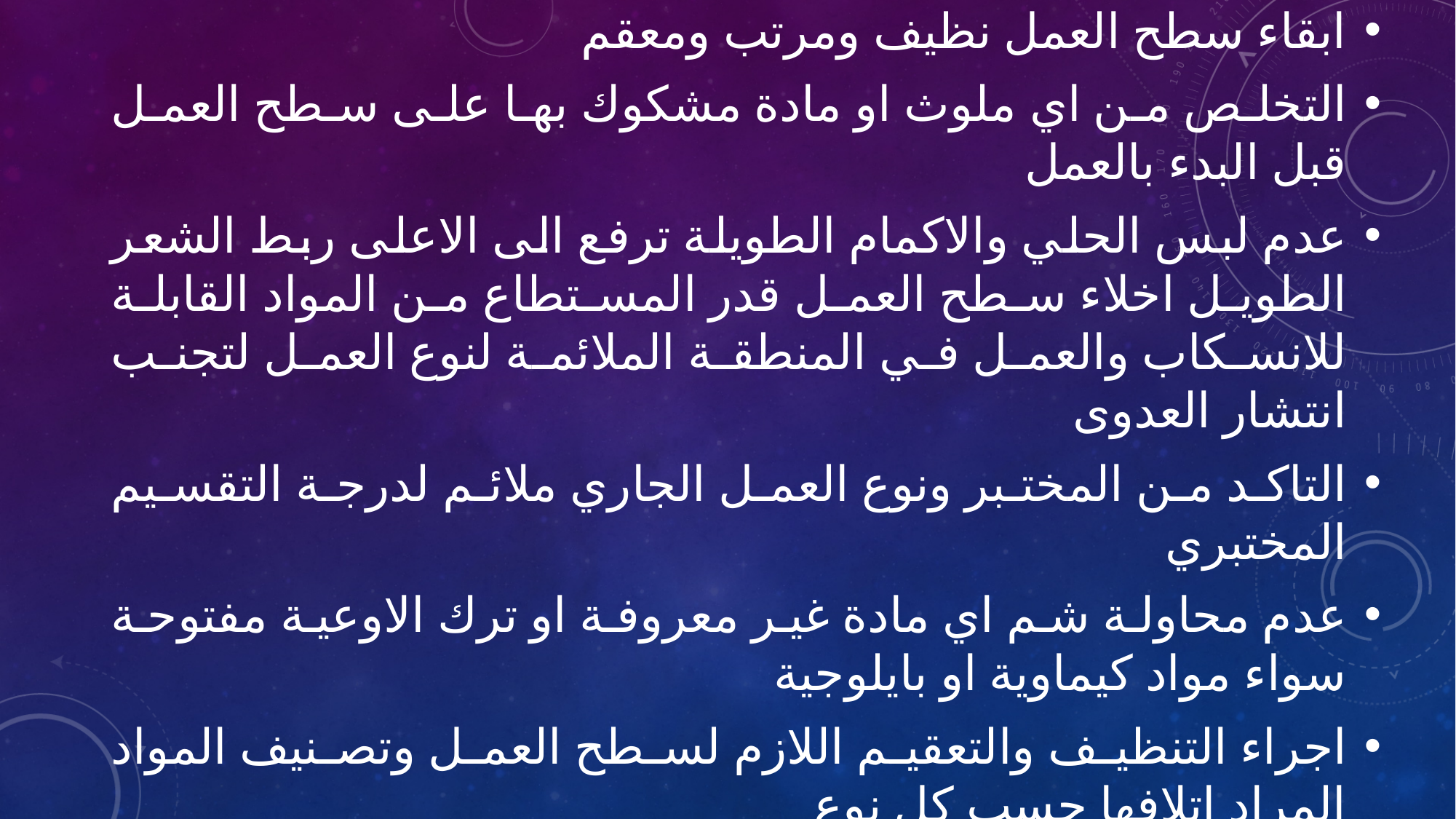

ابقاء سطح العمل نظيف ومرتب ومعقم
التخلص من اي ملوث او مادة مشكوك بها على سطح العمل قبل البدء بالعمل
عدم لبس الحلي والاكمام الطويلة ترفع الى الاعلى ربط الشعر الطويل اخلاء سطح العمل قدر المستطاع من المواد القابلة للانسكاب والعمل في المنطقة الملائمة لنوع العمل لتجنب انتشار العدوى
التاكد من المختبر ونوع العمل الجاري ملائم لدرجة التقسيم المختبري
عدم محاولة شم اي مادة غير معروفة او ترك الاوعية مفتوحة سواء مواد كيماوية او بايلوجية
اجراء التنظيف والتعقيم اللازم لسطح العمل وتصنيف المواد المراد اتلافها حسب كل نوع